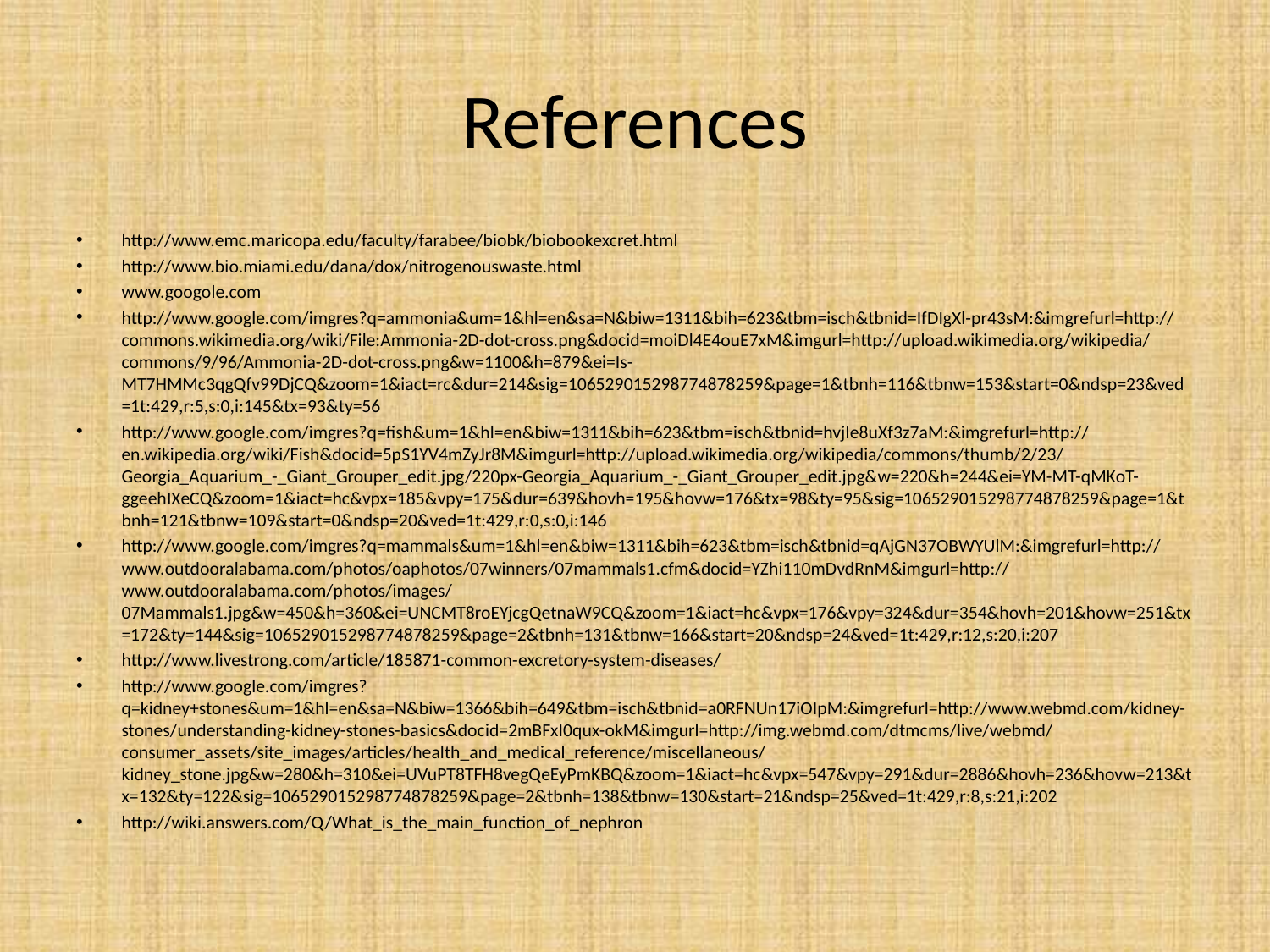

# References
http://www.emc.maricopa.edu/faculty/farabee/biobk/biobookexcret.html
http://www.bio.miami.edu/dana/dox/nitrogenouswaste.html
www.googole.com
http://www.google.com/imgres?q=ammonia&um=1&hl=en&sa=N&biw=1311&bih=623&tbm=isch&tbnid=IfDIgXl-pr43sM:&imgrefurl=http://commons.wikimedia.org/wiki/File:Ammonia-2D-dot-cross.png&docid=moiDl4E4ouE7xM&imgurl=http://upload.wikimedia.org/wikipedia/commons/9/96/Ammonia-2D-dot-cross.png&w=1100&h=879&ei=Is-MT7HMMc3qgQfv99DjCQ&zoom=1&iact=rc&dur=214&sig=106529015298774878259&page=1&tbnh=116&tbnw=153&start=0&ndsp=23&ved=1t:429,r:5,s:0,i:145&tx=93&ty=56
http://www.google.com/imgres?q=fish&um=1&hl=en&biw=1311&bih=623&tbm=isch&tbnid=hvjIe8uXf3z7aM:&imgrefurl=http://en.wikipedia.org/wiki/Fish&docid=5pS1YV4mZyJr8M&imgurl=http://upload.wikimedia.org/wikipedia/commons/thumb/2/23/Georgia_Aquarium_-_Giant_Grouper_edit.jpg/220px-Georgia_Aquarium_-_Giant_Grouper_edit.jpg&w=220&h=244&ei=YM-MT-qMKoT-ggeehIXeCQ&zoom=1&iact=hc&vpx=185&vpy=175&dur=639&hovh=195&hovw=176&tx=98&ty=95&sig=106529015298774878259&page=1&tbnh=121&tbnw=109&start=0&ndsp=20&ved=1t:429,r:0,s:0,i:146
http://www.google.com/imgres?q=mammals&um=1&hl=en&biw=1311&bih=623&tbm=isch&tbnid=qAjGN37OBWYUlM:&imgrefurl=http://www.outdooralabama.com/photos/oaphotos/07winners/07mammals1.cfm&docid=YZhi110mDvdRnM&imgurl=http://www.outdooralabama.com/photos/images/07Mammals1.jpg&w=450&h=360&ei=UNCMT8roEYjcgQetnaW9CQ&zoom=1&iact=hc&vpx=176&vpy=324&dur=354&hovh=201&hovw=251&tx=172&ty=144&sig=106529015298774878259&page=2&tbnh=131&tbnw=166&start=20&ndsp=24&ved=1t:429,r:12,s:20,i:207
http://www.livestrong.com/article/185871-common-excretory-system-diseases/
http://www.google.com/imgres?q=kidney+stones&um=1&hl=en&sa=N&biw=1366&bih=649&tbm=isch&tbnid=a0RFNUn17iOIpM:&imgrefurl=http://www.webmd.com/kidney-stones/understanding-kidney-stones-basics&docid=2mBFxI0qux-okM&imgurl=http://img.webmd.com/dtmcms/live/webmd/consumer_assets/site_images/articles/health_and_medical_reference/miscellaneous/kidney_stone.jpg&w=280&h=310&ei=UVuPT8TFH8vegQeEyPmKBQ&zoom=1&iact=hc&vpx=547&vpy=291&dur=2886&hovh=236&hovw=213&tx=132&ty=122&sig=106529015298774878259&page=2&tbnh=138&tbnw=130&start=21&ndsp=25&ved=1t:429,r:8,s:21,i:202
http://wiki.answers.com/Q/What_is_the_main_function_of_nephron